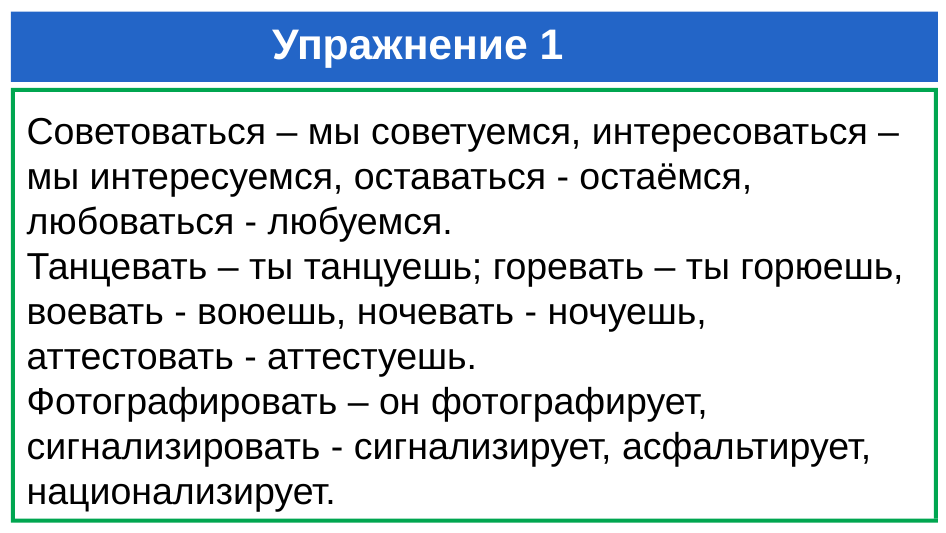

# Упражнение 1
Советоваться – мы советуемся, интересоваться – мы интересуемся, оставаться - остаёмся, любоваться - любуемся.
Танцевать – ты танцуешь; горевать – ты горюешь, воевать - воюешь, ночевать - ночуешь, аттестовать - аттестуешь.
Фотографировать – он фотографирует, сигнализировать - сигнализирует, асфальтирует, национализирует.